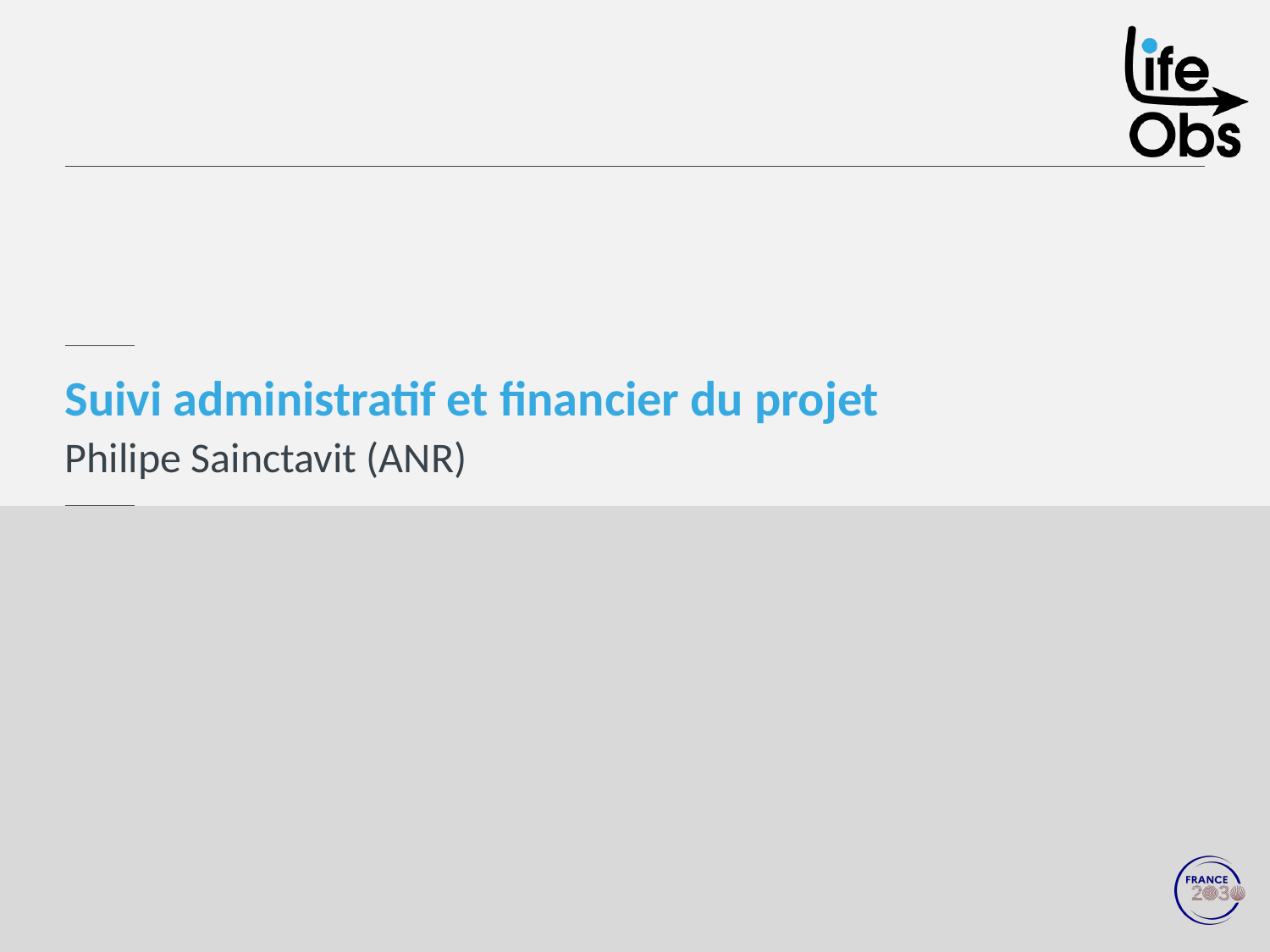

# Suivi administratif et financier du projet
Philipe Sainctavit (ANR)